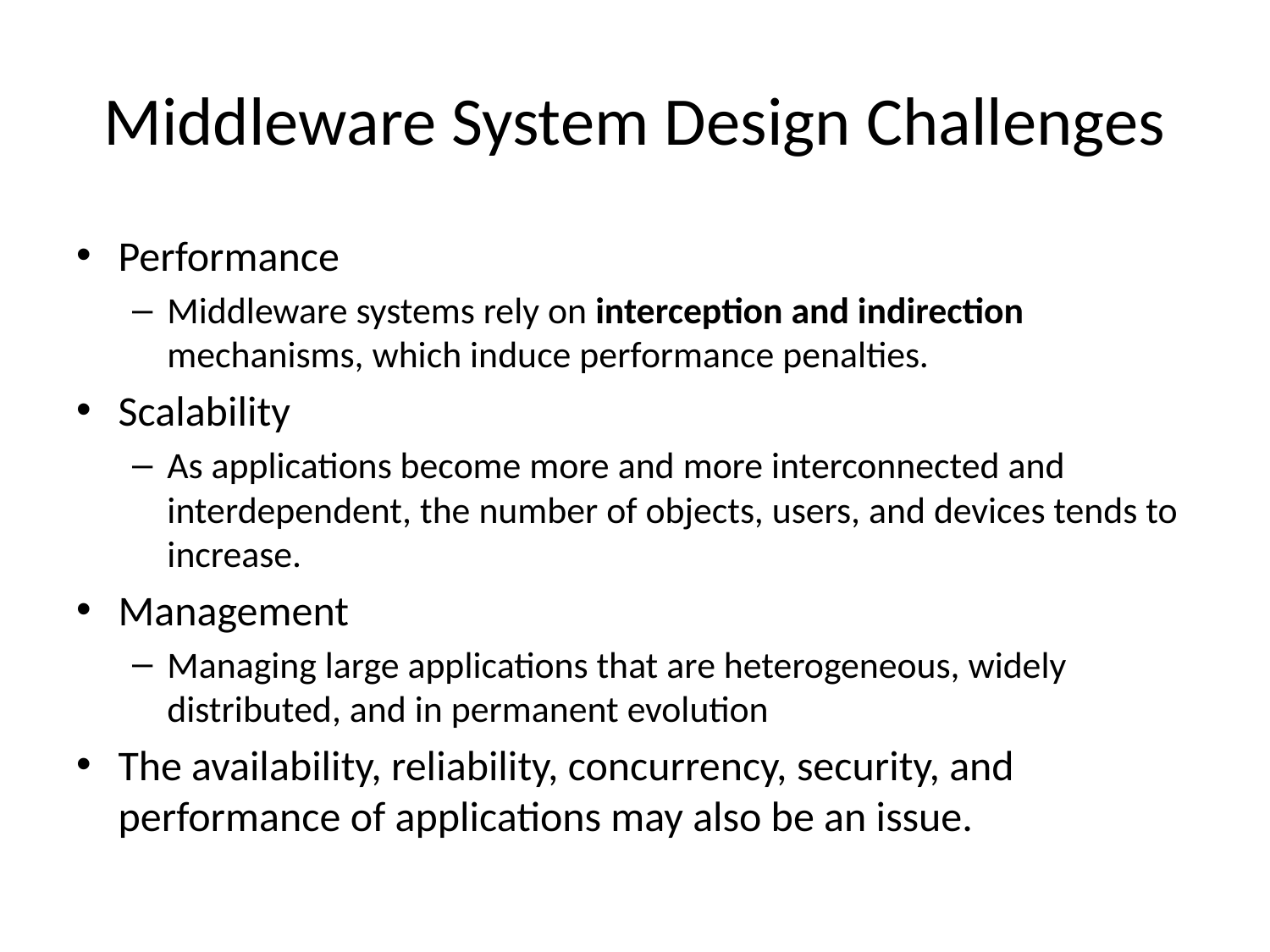

# Middleware System Design Challenges
Performance
Middleware systems rely on interception and indirection mechanisms, which induce performance penalties.
Scalability
As applications become more and more interconnected and interdependent, the number of objects, users, and devices tends to increase.
Management
Managing large applications that are heterogeneous, widely distributed, and in permanent evolution
The availability, reliability, concurrency, security, and performance of applications may also be an issue.